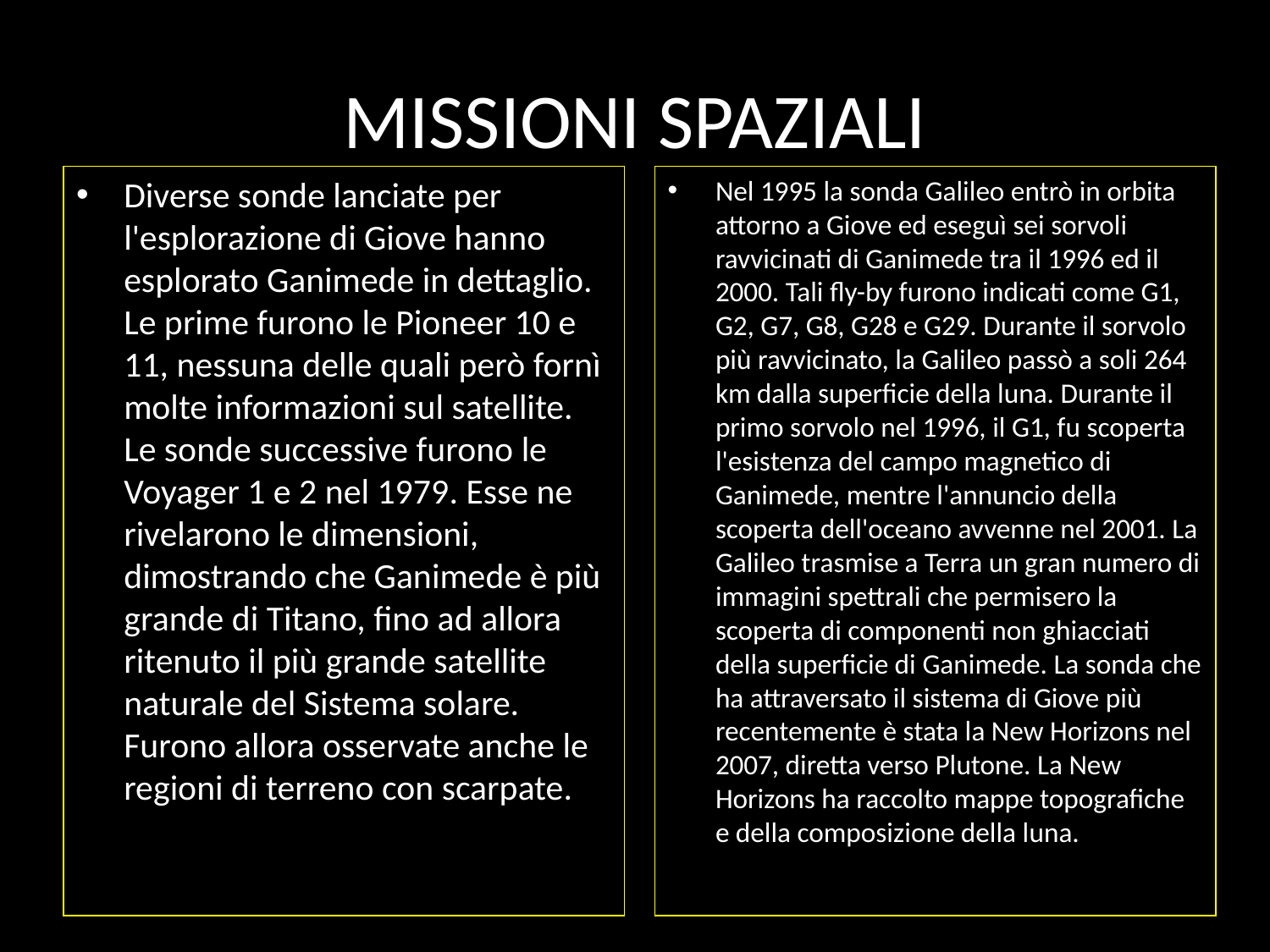

# MISSIONI SPAZIALI
Diverse sonde lanciate per l'esplorazione di Giove hanno esplorato Ganimede in dettaglio. Le prime furono le Pioneer 10 e 11, nessuna delle quali però fornì molte informazioni sul satellite. Le sonde successive furono le Voyager 1 e 2 nel 1979. Esse ne rivelarono le dimensioni, dimostrando che Ganimede è più grande di Titano, fino ad allora ritenuto il più grande satellite naturale del Sistema solare. Furono allora osservate anche le regioni di terreno con scarpate.

Nel 1995 la sonda Galileo entrò in orbita attorno a Giove ed eseguì sei sorvoli ravvicinati di Ganimede tra il 1996 ed il 2000. Tali fly-by furono indicati come G1, G2, G7, G8, G28 e G29. Durante il sorvolo più ravvicinato, la Galileo passò a soli 264 km dalla superficie della luna. Durante il primo sorvolo nel 1996, il G1, fu scoperta l'esistenza del campo magnetico di Ganimede, mentre l'annuncio della scoperta dell'oceano avvenne nel 2001. La Galileo trasmise a Terra un gran numero di immagini spettrali che permisero la scoperta di componenti non ghiacciati della superficie di Ganimede. La sonda che ha attraversato il sistema di Giove più recentemente è stata la New Horizons nel 2007, diretta verso Plutone. La New Horizons ha raccolto mappe topografiche e della composizione della luna.